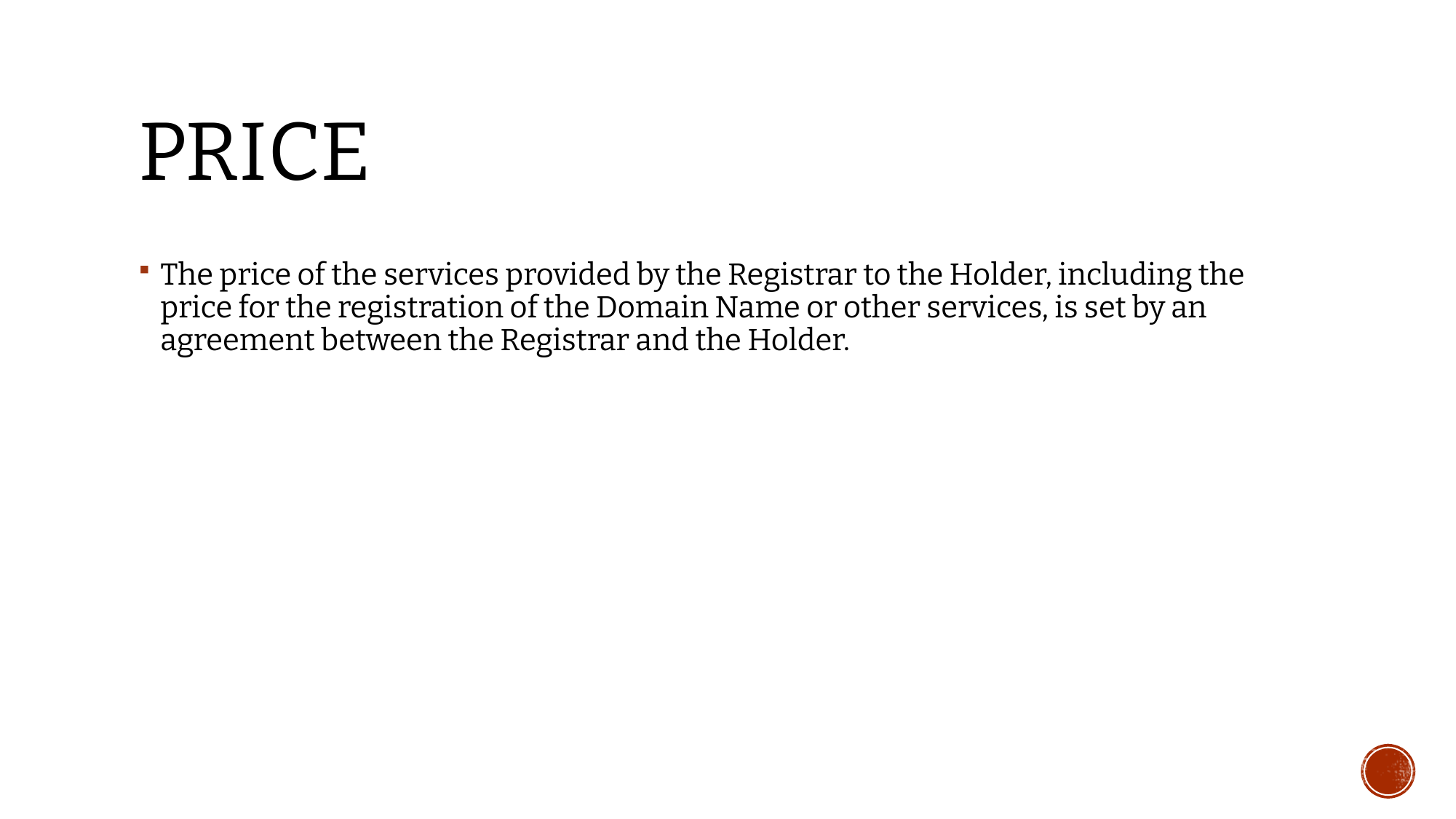

# PRICE
The price of the services provided by the Registrar to the Holder, including the price for the registration of the Domain Name or other services, is set by an agreement between the Registrar and the Holder.